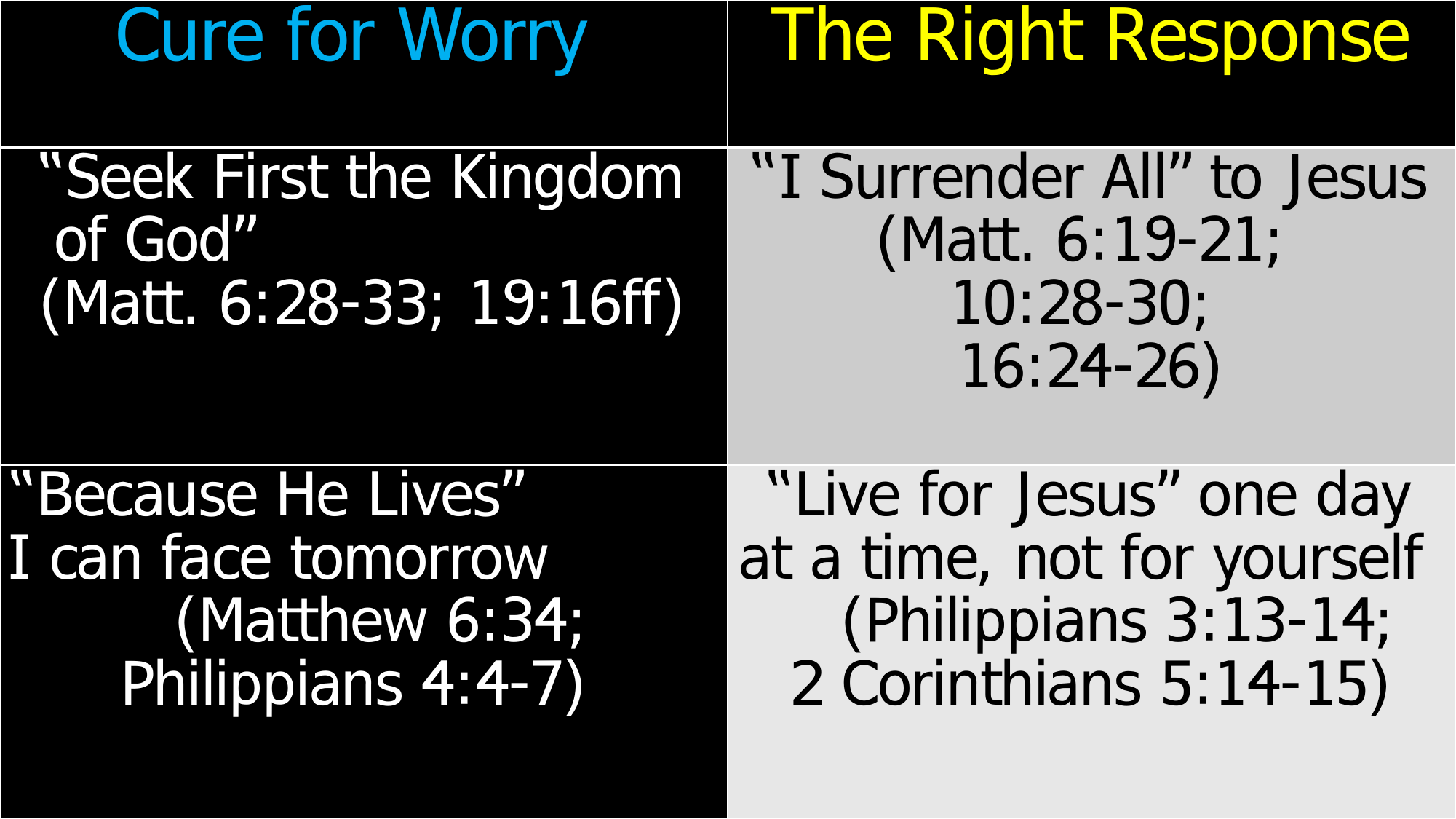

| Cure for Worry | The Right Response |
| --- | --- |
| “Seek First the Kingdom of God” (Matt. 6:28-33; 19:16ff) | “I Surrender All” to Jesus (Matt. 6:19-21; 10:28-30; 16:24-26) |
| “Because He Lives” I can face tomorrow (Matthew 6:34; Philippians 4:4-7) | “Live for Jesus” one day at a time, not for yourself (Philippians 3:13-14; 2 Corinthians 5:14-15) |